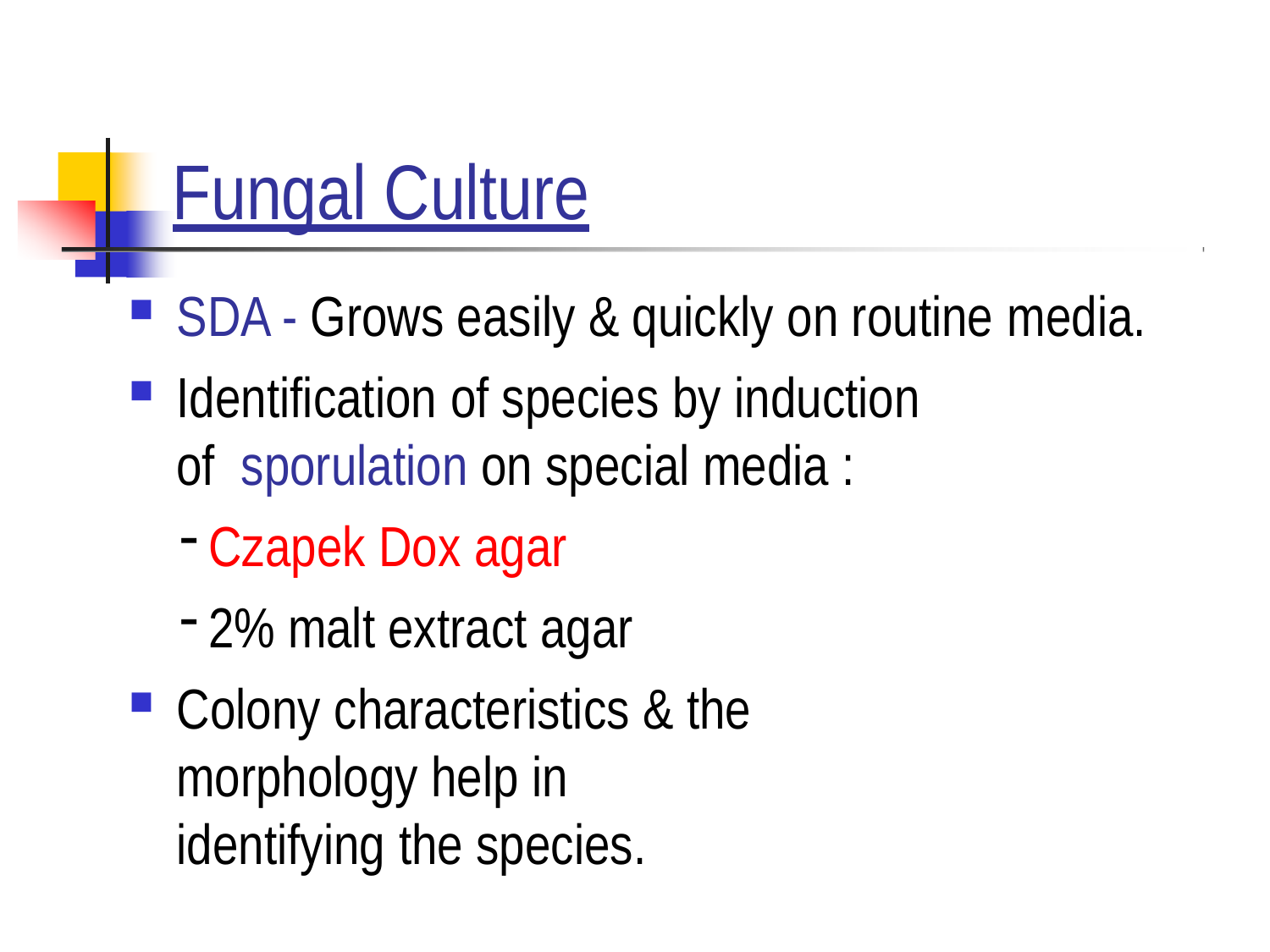

# Fungal Culture
SDA - Grows easily & quickly on routine media.
Identification of species by induction of  sporulation on special media :
Czapek Dox agar
2% malt extract agar
Colony characteristics & the morphology help in
identifying the species.